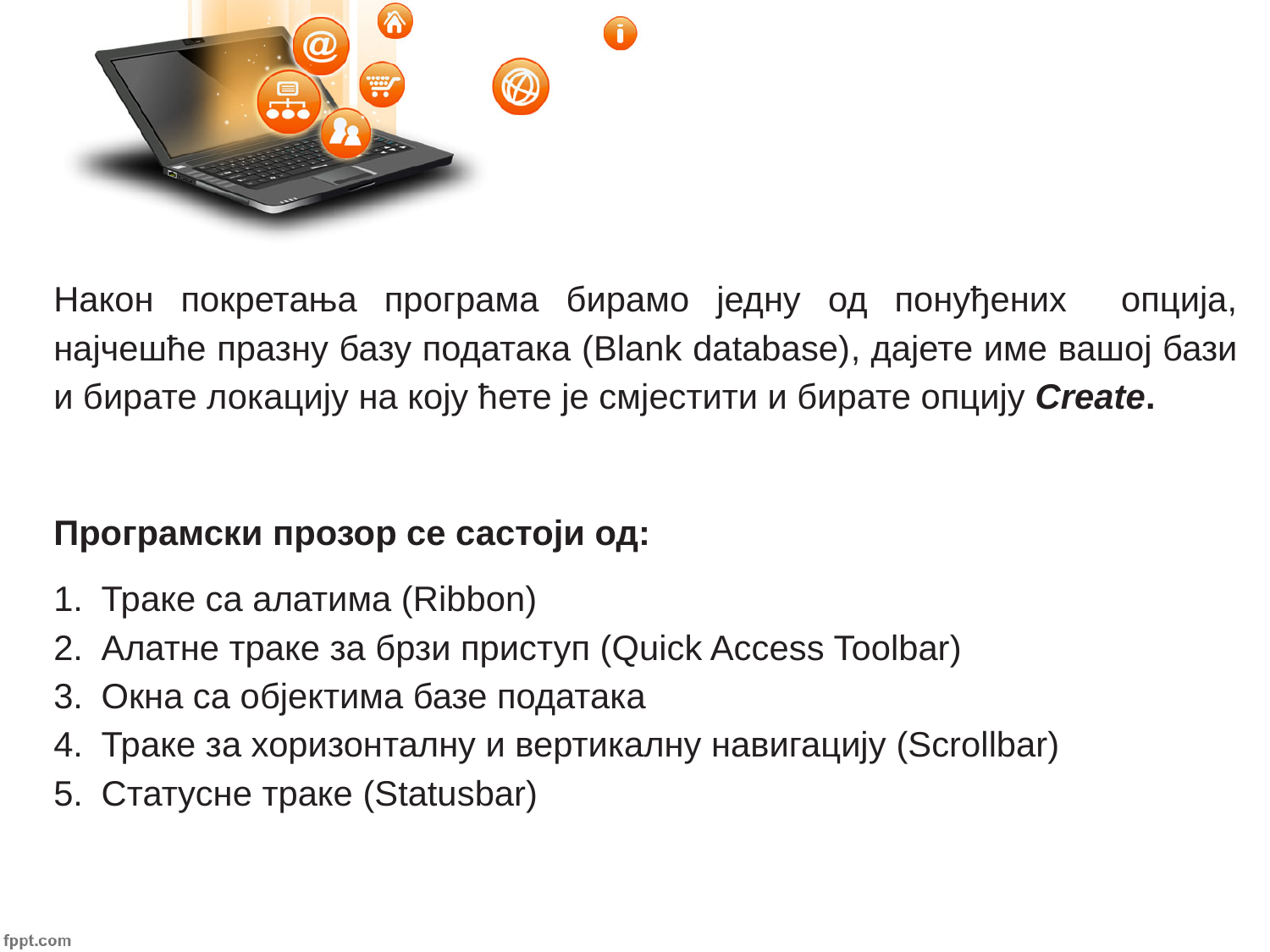

Након покретања програма бирамо једну од понуђених  опција, најчешће празну базу података (Blank database), дајете име вашој бази и бирате локацију на коју ћете је смјестити и бирате опцију Create.
Програмски прозор се састоји од:
Траке са алатима (Ribbon)
Алатне траке за брзи приступ (Quick Access Toolbar)
Окна са објектима базе података
Траке за хоризонталну и вертикалну навигацију (Scrollbar)
Статусне траке (Statusbar)